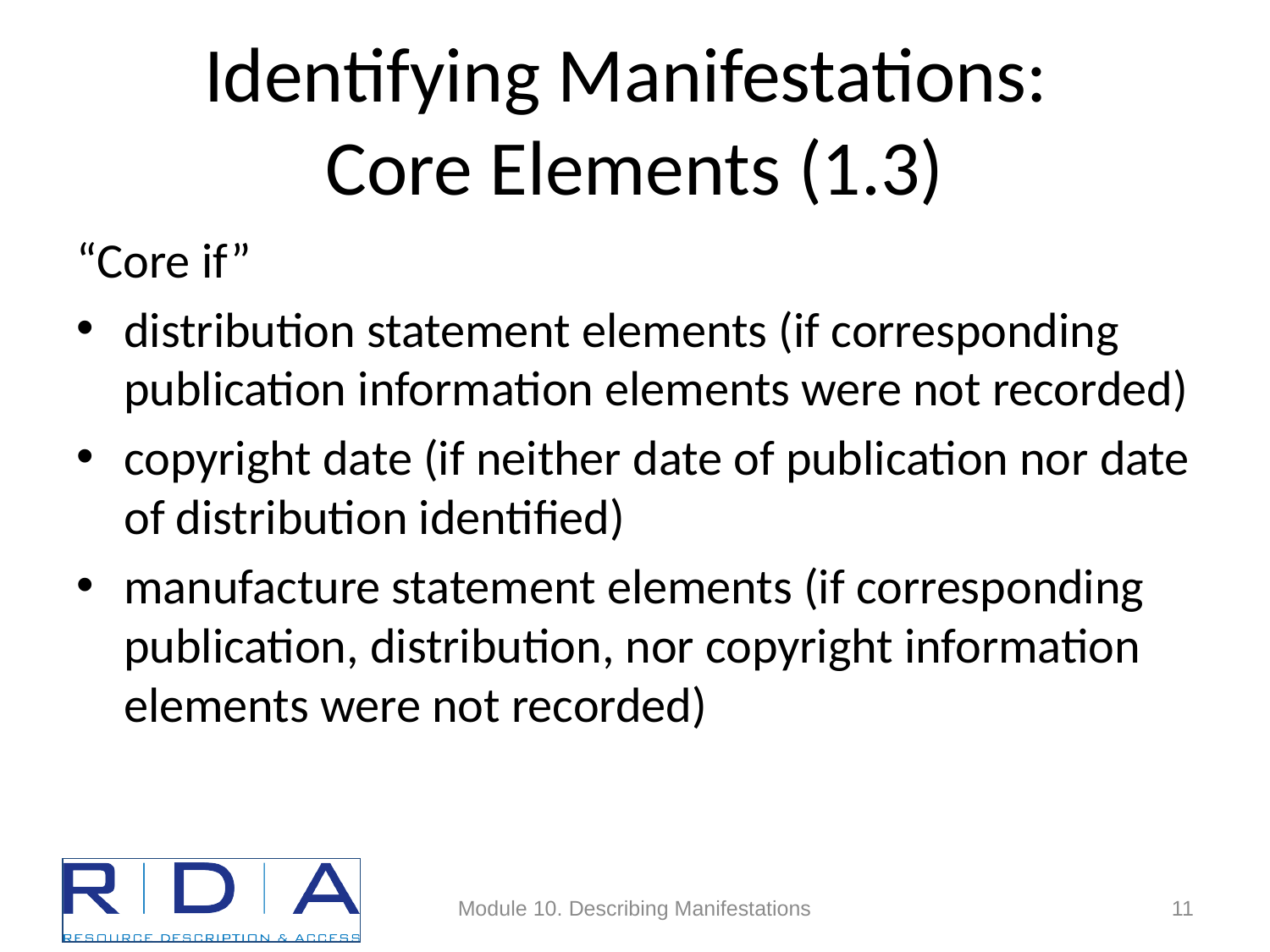

# Identifying Manifestations: Core Elements (1.3)
“Core if”
distribution statement elements (if corresponding publication information elements were not recorded)
copyright date (if neither date of publication nor date of distribution identified)
manufacture statement elements (if corresponding publication, distribution, nor copyright information elements were not recorded)

Module 10. Describing Manifestations
11